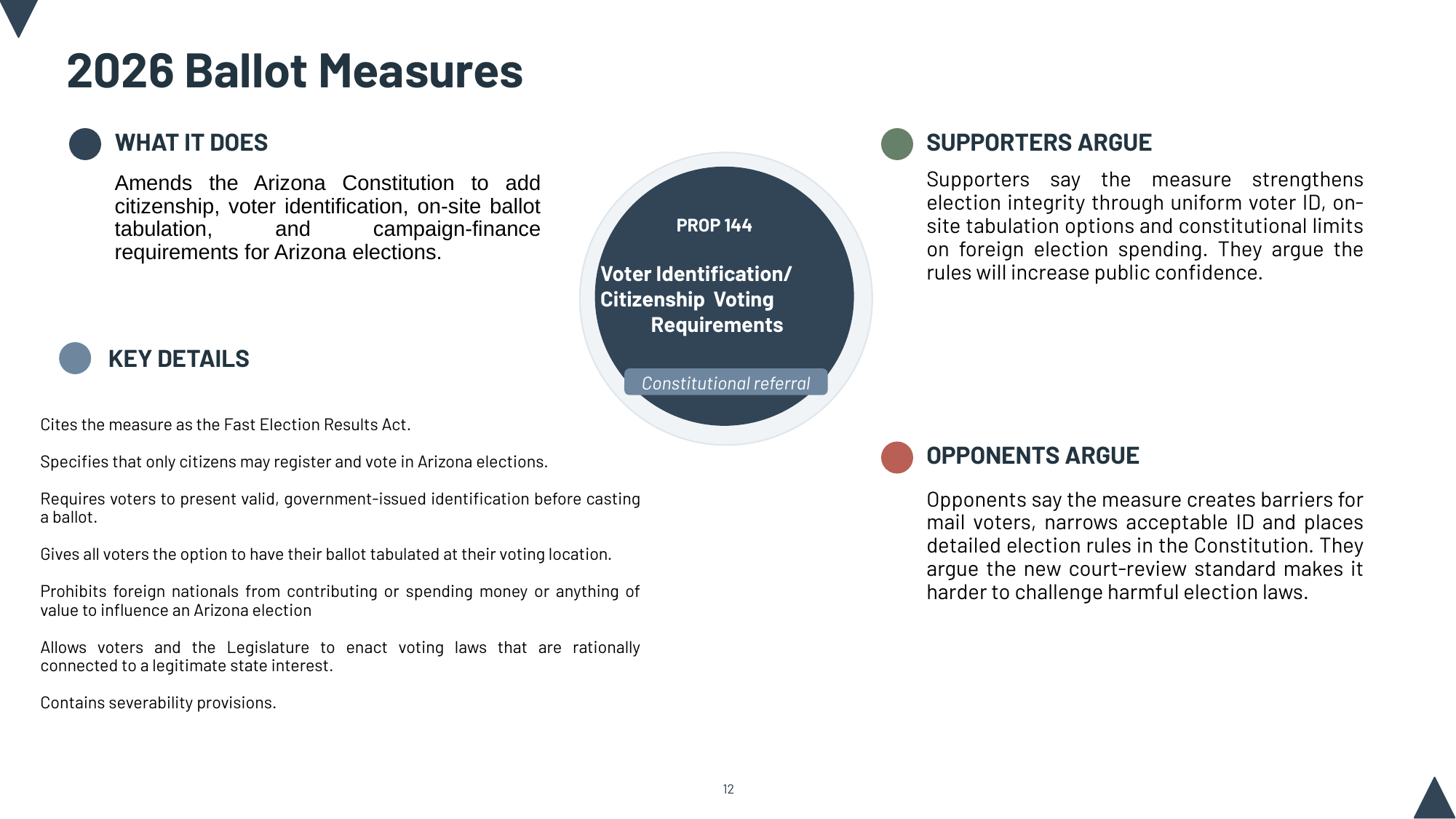

2026 Ballot Measures

WHAT IT DOES
SUPPORTERS ARGUE

Supporters say the measure strengthens election integrity through uniform voter ID, on-site tabulation options and constitutional limits on foreign election spending. They argue the rules will increase public confidence.
Amends the Arizona Constitution to add citizenship, voter identification, on-site ballot tabulation, and campaign-finance requirements for Arizona elections.
PROP 144
Voter Identification/
Citizenship  Voting
Requirements
KEY DETAILS

Constitutional referral
Cites the measure as the Fast Election Results Act.

Specifies that only citizens may register and vote in Arizona elections.

Requires voters to present valid, government-issued identification before casting a ballot.

Gives all voters the option to have their ballot tabulated at their voting location.

Prohibits foreign nationals from contributing or spending money or anything of value to influence an Arizona election

Allows voters and the Legislature to enact voting laws that are rationally connected to a legitimate state interest.

Contains severability provisions.

OPPONENTS ARGUE

Opponents say the measure creates barriers for mail voters, narrows acceptable ID and places detailed election rules in the Constitution. They argue the new court-review standard makes it harder to challenge harmful election laws.

12